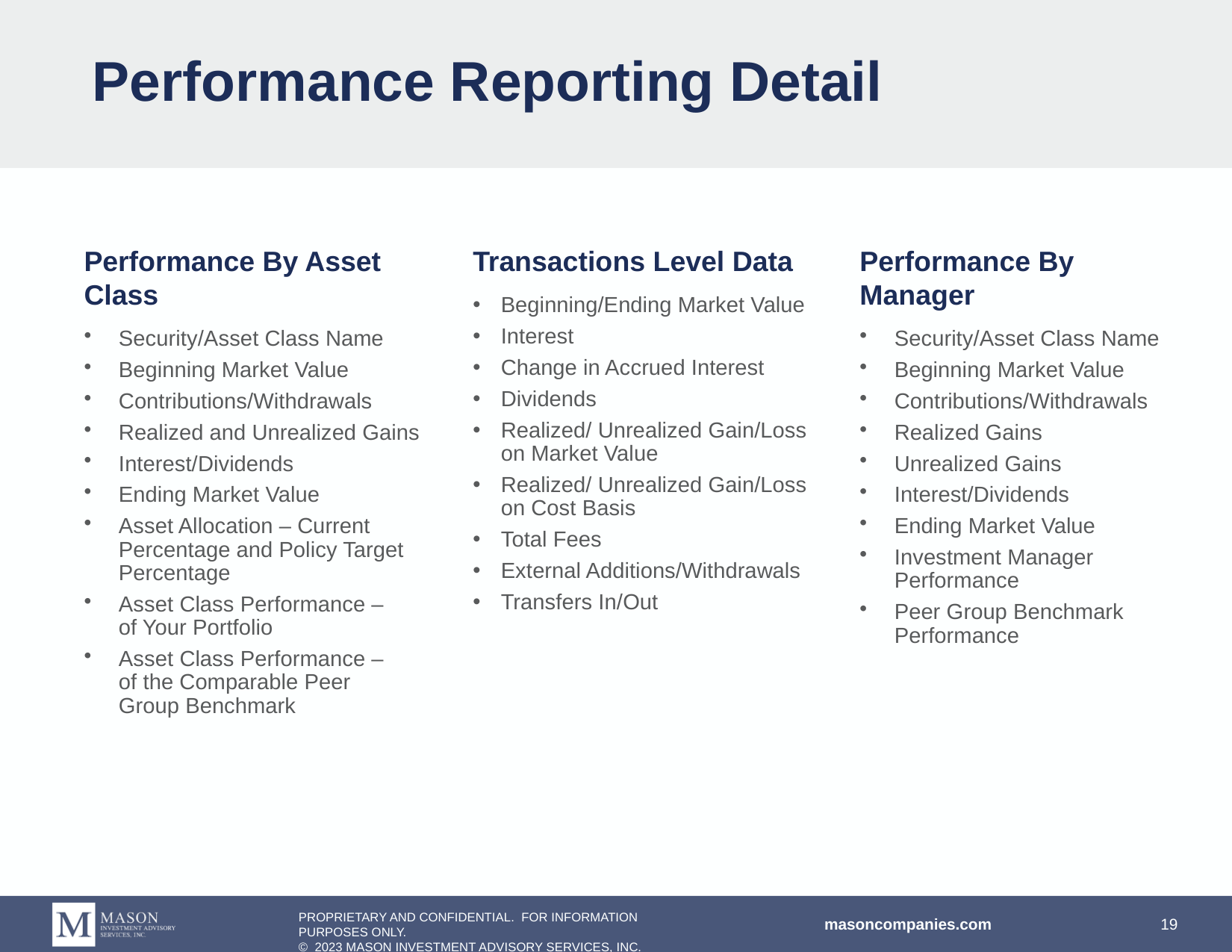

# Performance Reporting Detail
Performance By Asset Class
Security/Asset Class Name
Beginning Market Value
Contributions/Withdrawals
Realized and Unrealized Gains
Interest/Dividends
Ending Market Value
Asset Allocation – Current Percentage and Policy Target Percentage
Asset Class Performance –
of Your Portfolio
Asset Class Performance –
of the Comparable Peer
Group Benchmark

Transactions Level Data
Beginning/Ending Market Value
Interest
Change in Accrued Interest
Dividends
Realized/ Unrealized Gain/Loss on Market Value
Realized/ Unrealized Gain/Loss on Cost Basis
Total Fees
External Additions/Withdrawals
Transfers In/Out
Performance By Manager
Security/Asset Class Name
Beginning Market Value
Contributions/Withdrawals
Realized Gains
Unrealized Gains
Interest/Dividends
Ending Market Value
Investment Manager Performance
Peer Group Benchmark Performance